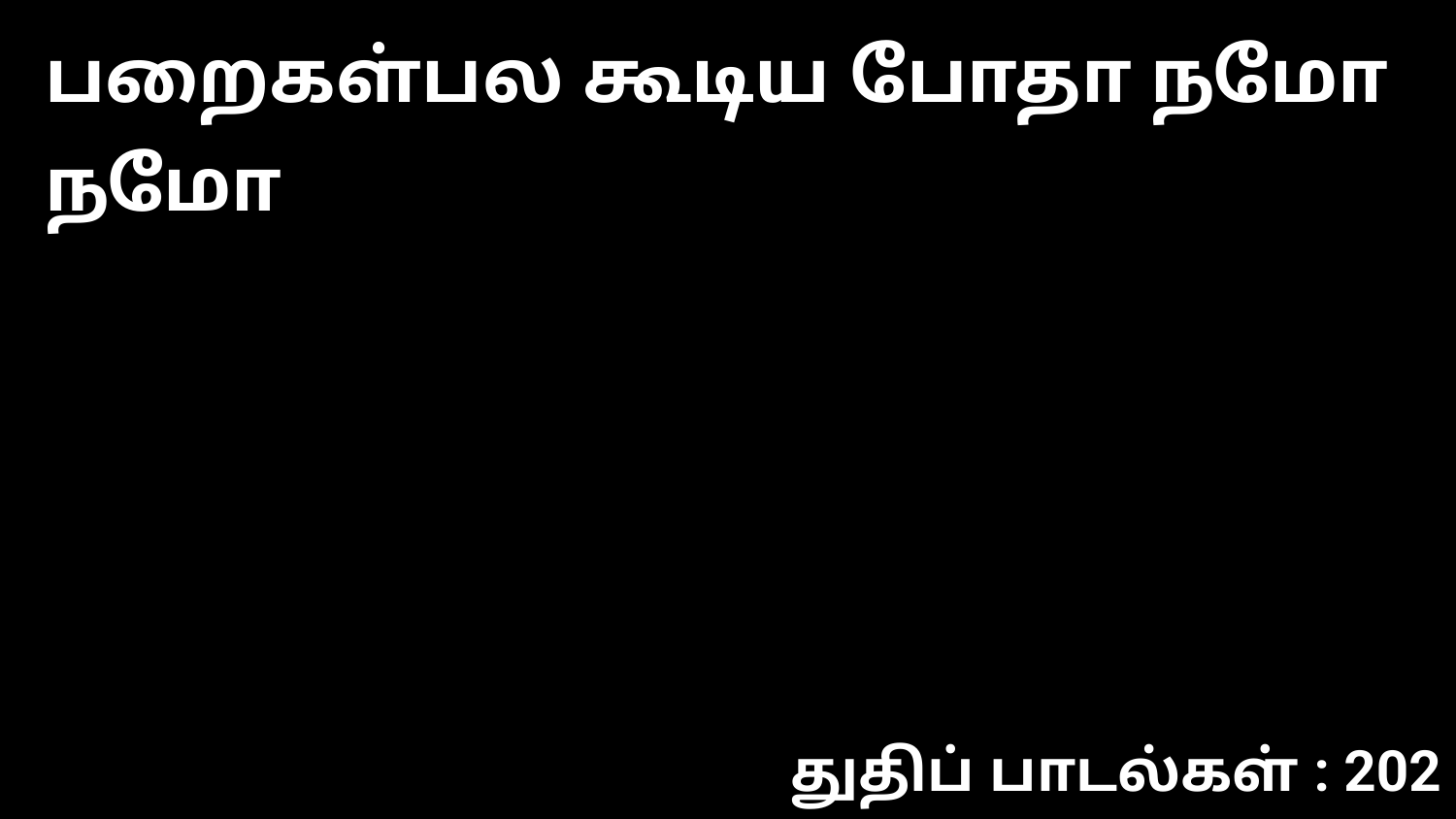

பறைகள்பல கூடிய போதா நமோ நமோ
துதிப் பாடல்கள் : 202